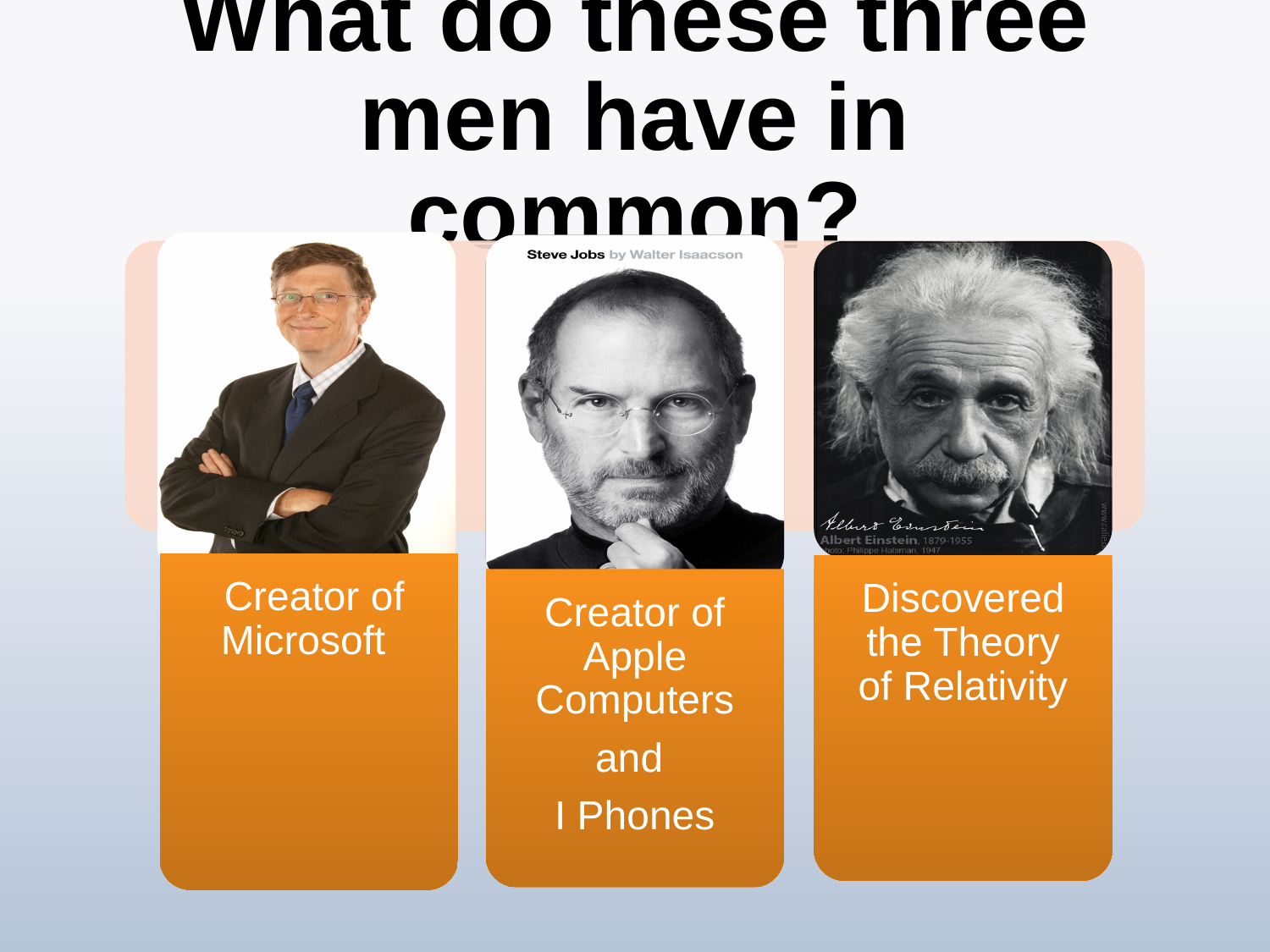

# What do these three men have in common?
 Creator of Microsoft
Creator of Apple Computers
and
I Phones
Discovered the Theory of Relativity